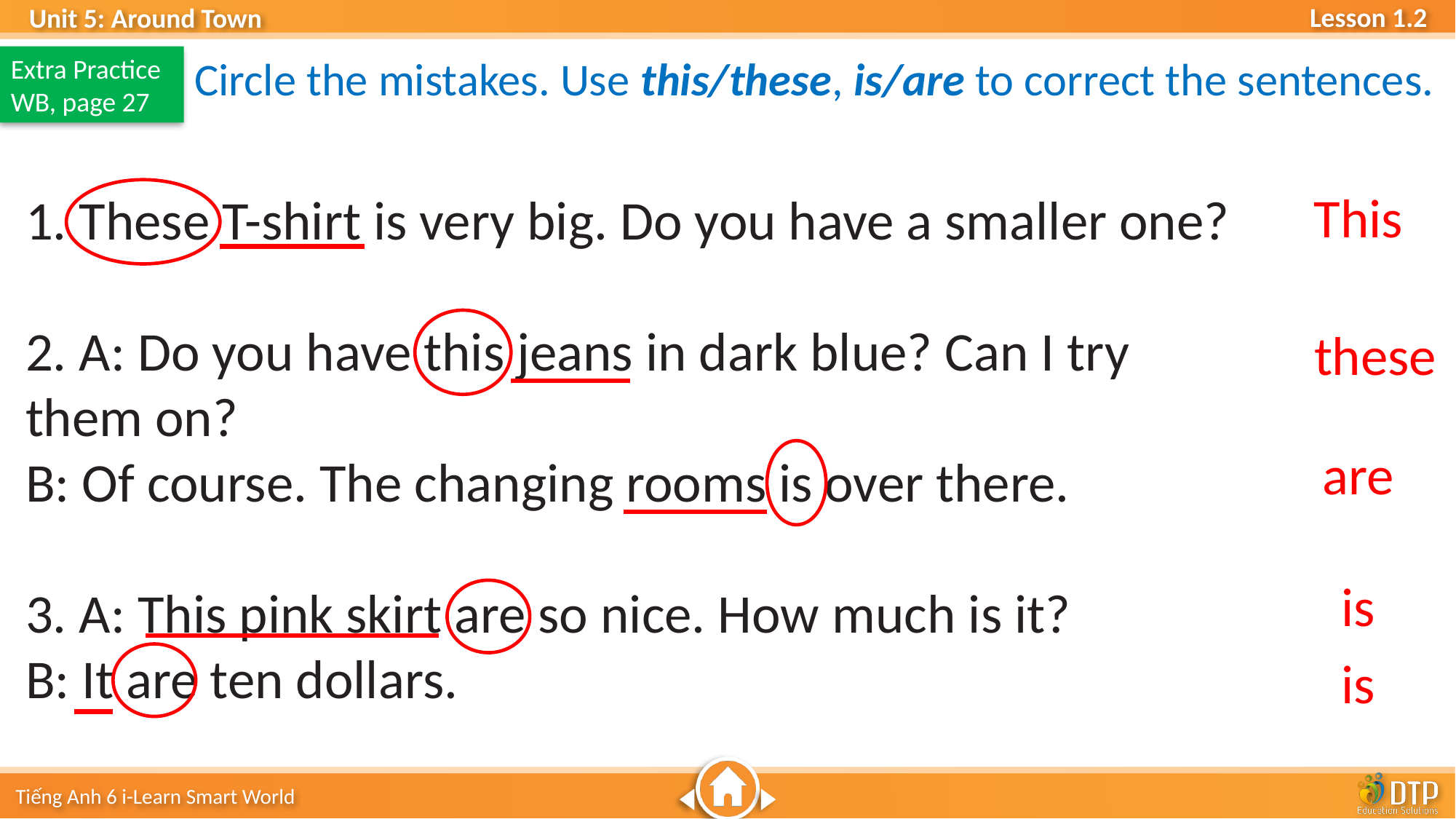

Circle the mistakes. Use this/these, is/are to correct the sentences.
Extra Practice
WB, page 27

This
1. These T-shirt is very big. Do you have a smaller one?
2. A: Do you have this jeans in dark blue? Can I try
them on?
B: Of course. The changing rooms is over there.
3. A: This pink skirt are so nice. How much is it?
B: It are ten dollars.

these

are

is

is